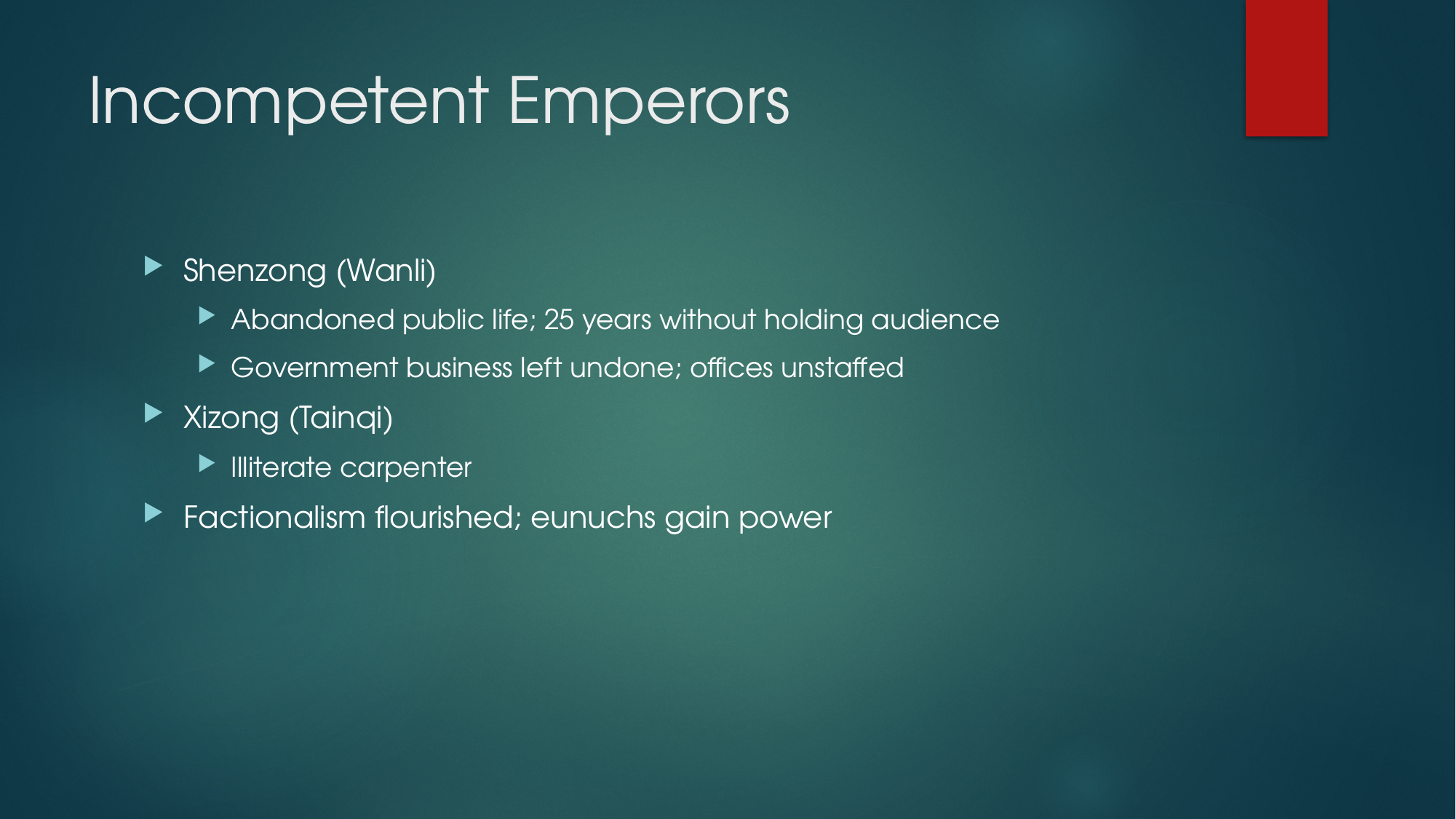

# Incompetent Emperors
Shenzong (Wanli)
Abandoned public life; 25 years without holding audience
Government business left undone; offices unstaffed
Xizong (Tainqi)
Illiterate carpenter
Factionalism flourished; eunuchs gain power